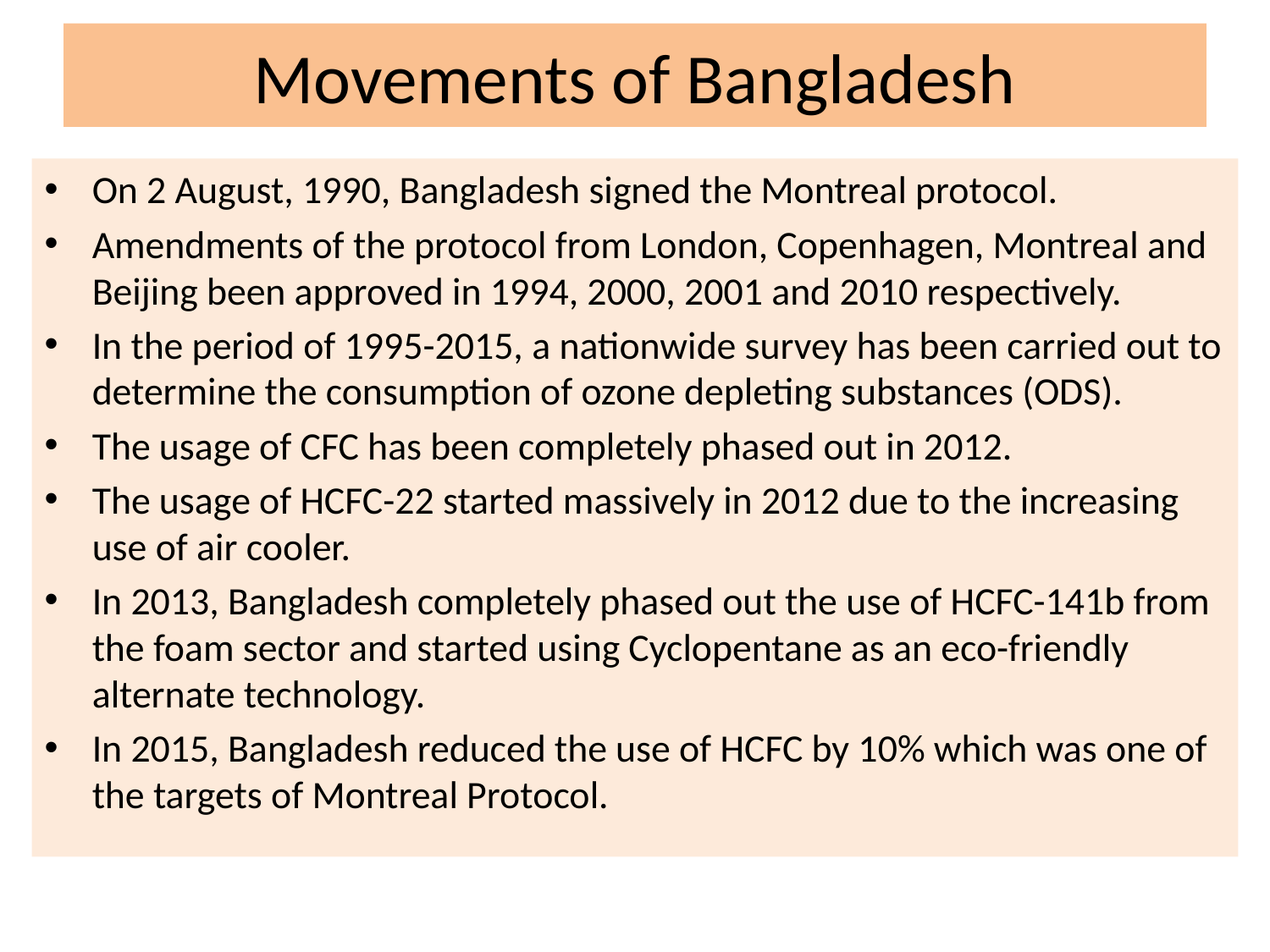

# Movements of Bangladesh
On 2 August, 1990, Bangladesh signed the Montreal protocol.
Amendments of the protocol from London, Copenhagen, Montreal and Beijing been approved in 1994, 2000, 2001 and 2010 respectively.
In the period of 1995-2015, a nationwide survey has been carried out to determine the consumption of ozone depleting substances (ODS).
The usage of CFC has been completely phased out in 2012.
The usage of HCFC-22 started massively in 2012 due to the increasing use of air cooler.
In 2013, Bangladesh completely phased out the use of HCFC-141b from the foam sector and started using Cyclopentane as an eco-friendly alternate technology.
In 2015, Bangladesh reduced the use of HCFC by 10% which was one of the targets of Montreal Protocol.